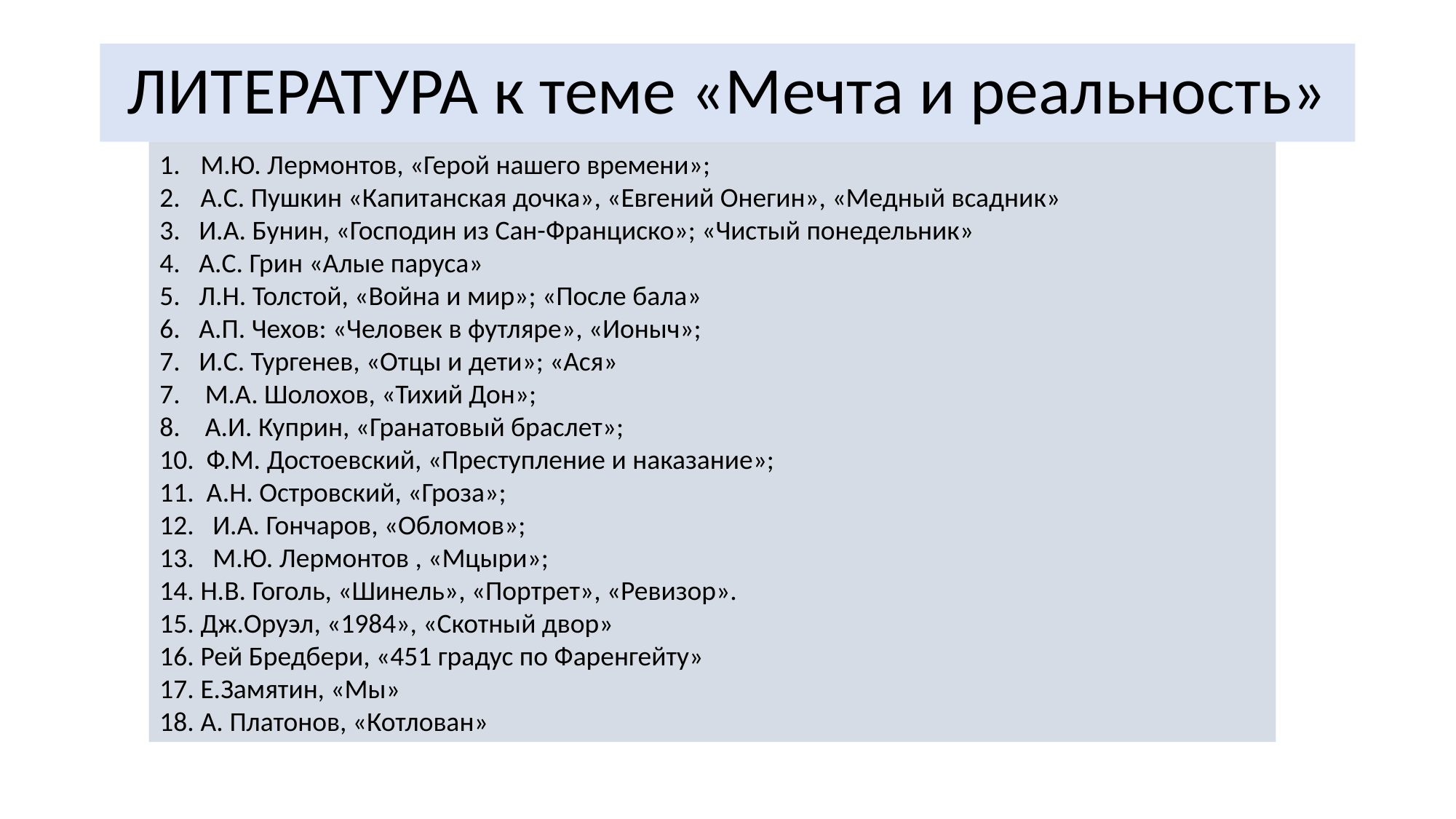

# ЛИТЕРАТУРА к теме «Мечта и реальность»
М.Ю. Лермонтов, «Герой нашего времени»;
А.С. Пушкин «Капитанская дочка», «Евгений Онегин», «Медный всадник»
3.   И.А. Бунин, «Господин из Сан-Франциско»; «Чистый понедельник»
4.   А.С. Грин «Алые паруса»
5.   Л.Н. Толстой, «Война и мир»; «После бала»
6.   А.П. Чехов: «Человек в футляре», «Ионыч»;
7.   И.С. Тургенев, «Отцы и дети»; «Ася»
7.    М.А. Шолохов, «Тихий Дон»;
8.    А.И. Куприн, «Гранатовый браслет»;
10.  Ф.М. Достоевский, «Преступление и наказание»;
11.  А.Н. Островский, «Гроза»;
12.   И.А. Гончаров, «Обломов»;
13.   М.Ю. Лермонтов , «Мцыри»;
Н.В. Гоголь, «Шинель», «Портрет», «Ревизор».
Дж.Оруэл, «1984», «Скотный двор»
Рей Бредбери, «451 градус по Фаренгейту»
Е.Замятин, «Мы»
А. Платонов, «Котлован»